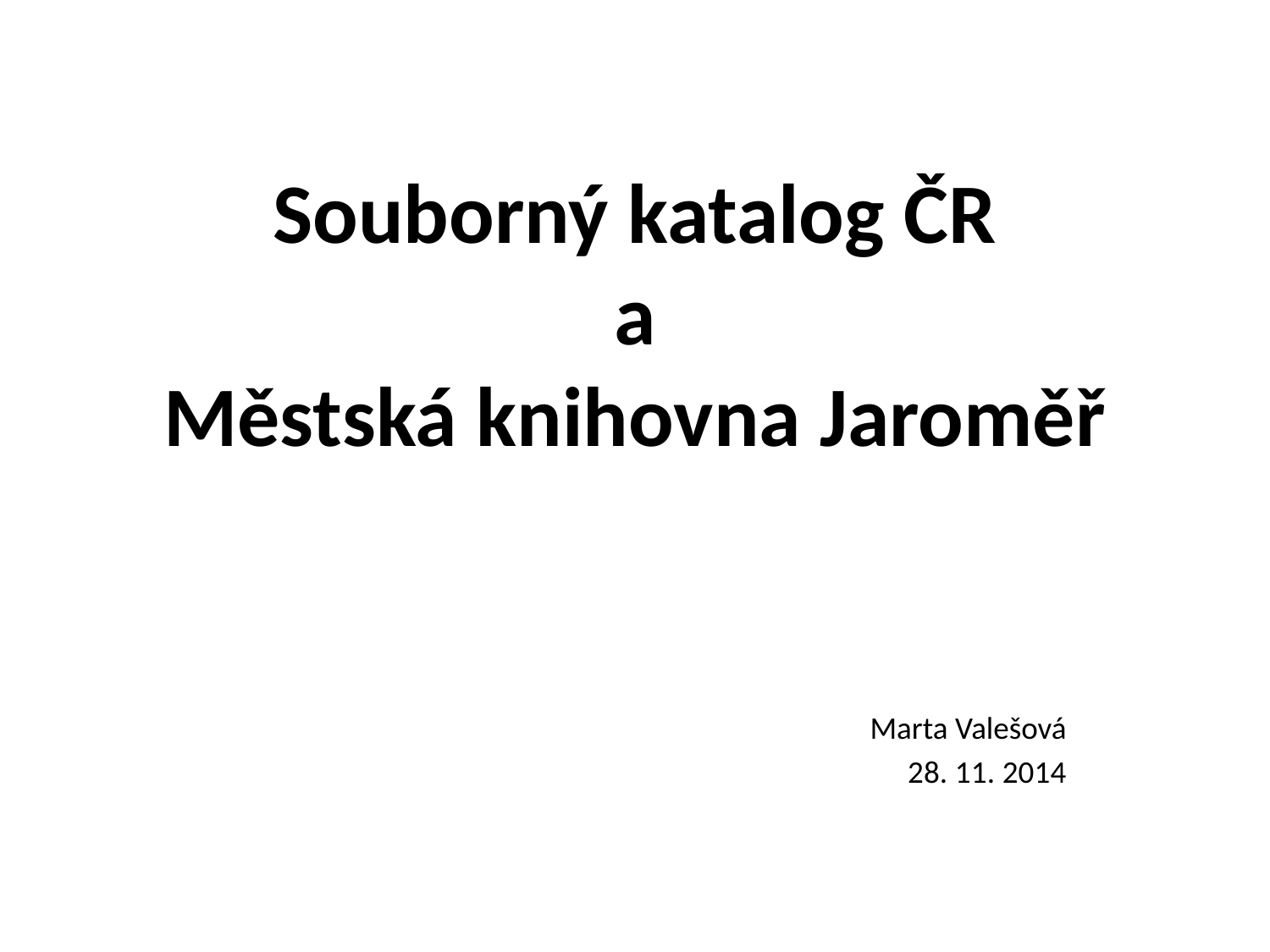

# Souborný katalog ČR a Městská knihovna Jaroměř

Marta Valešová
28. 11. 2014